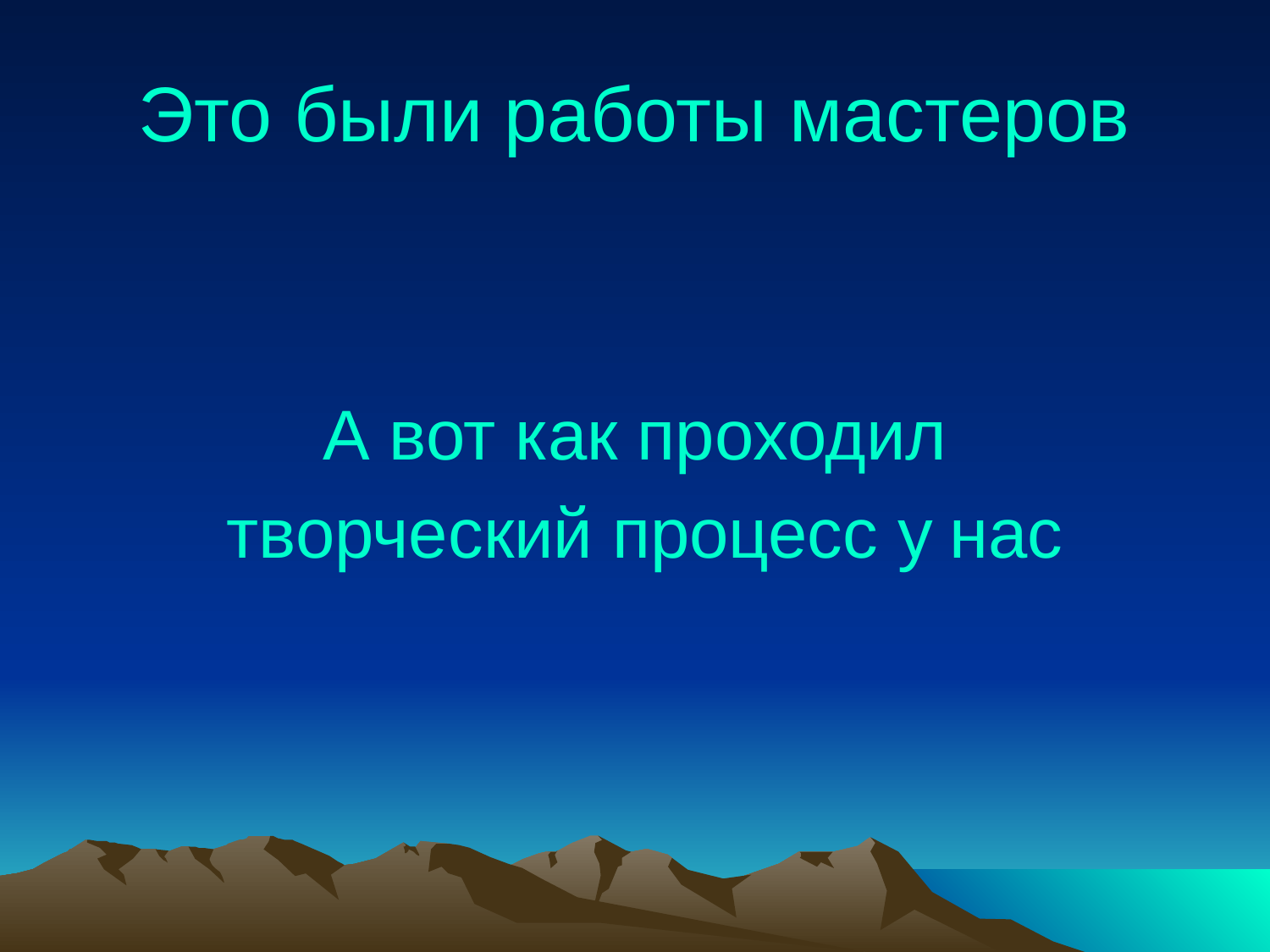

# Это были работы мастеров

А вот как проходил
 творческий процесс у нас